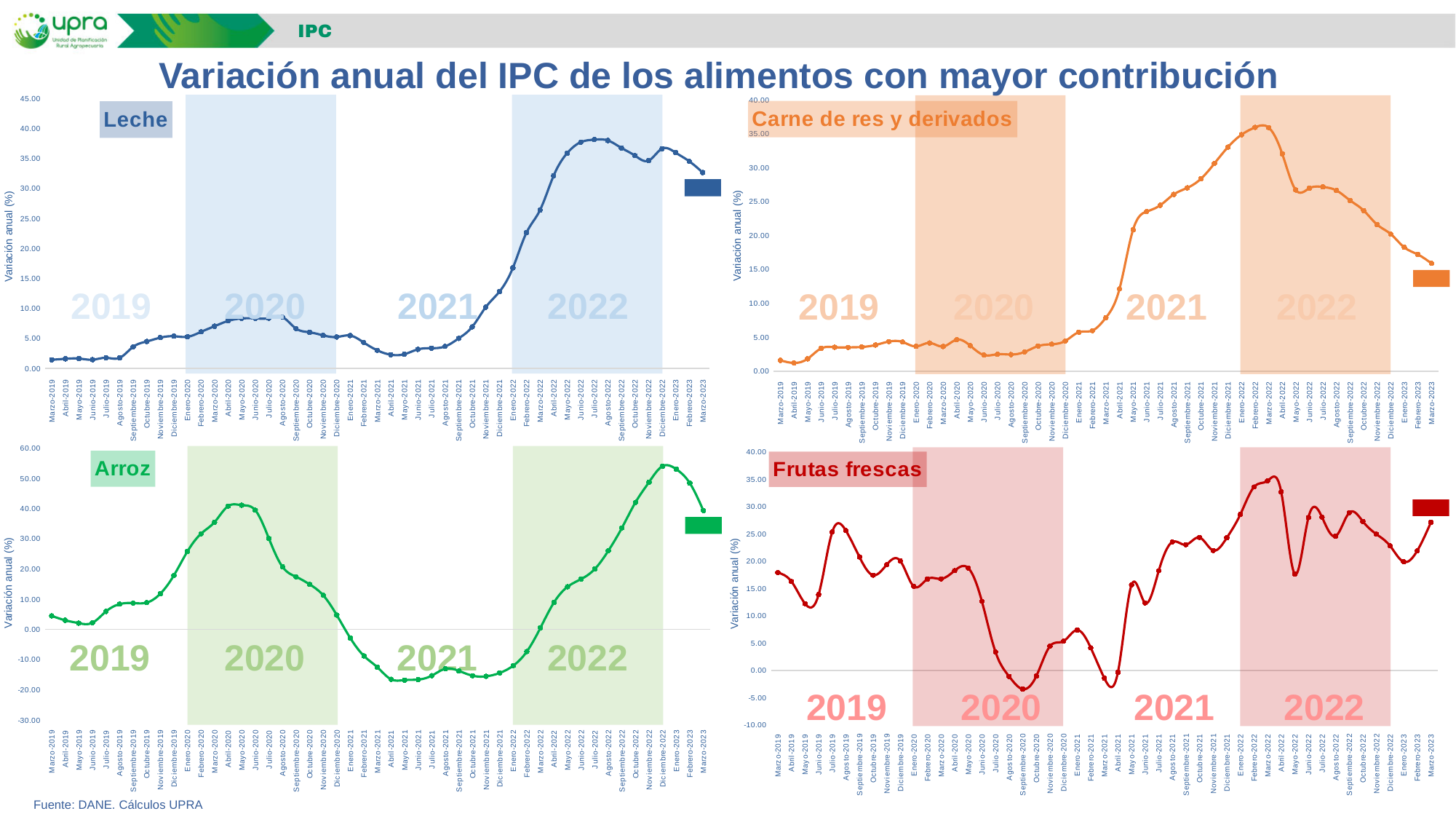

IPC
Variación anual del IPC de los alimentos con mayor contribución

### Chart:

| Category |  |
|---|---|
| Marzo-2019 | 1.4540211640211567 |
| Abril-2019 | 1.61762711864408 |
| Mayo-2019 | 1.6582484426530044 |
| Junio-2019 | 1.4697885726827167 |
| Julio-2019 | 1.7855408970976328 |
| Agosto-2019 | 1.773273752838648 |
| Septiembre-2019 | 3.6155192378160876 |
| Octubre-2019 | 4.505339107457431 |
| Noviembre-2019 | 5.140864777565696 |
| Diciembre-2019 | 5.383286000000027 |
| Enero-2020 | 5.2804295942720785 |
| Febrero-2020 | 6.107855795014402 |
| Marzo-2020 | 7.046979865771803 |
| Abril-2020 | 7.929948839039753 |
| Mayo-2020 | 8.339882121807477 |
| Junio-2020 | 8.350525591904898 |
| Julio-2020 | 8.388932496075356 |
| Agosto-2020 | 8.571989015300119 |
| Septiembre-2020 | 6.669236700077107 |
| Octubre-2020 | 6.038855392860555 |
| Noviembre-2020 | 5.527542574445832 |
| Diciembre-2020 | 5.253882479997813 |
| Enero-2021 | 5.487862472844057 |
| Febrero-2021 | 4.3335829277424125 |
| Marzo-2021 | 3.0333763599483774 |
| Abril-2021 | 2.2971741112123993 |
| Mayo-2021 | 2.38462235923474 |
| Junio-2021 | 3.191585819203908 |
| Julio-2021 | 3.385534534262689 |
| Agosto-2021 | 3.6766034327010004 |
| Septiembre-2021 | 5.014456089627757 |
| Octubre-2021 | 6.940433212996382 |
| Noviembre-2021 | 10.223584565452583 |
| Diciembre-2021 | 12.783988460151448 |
| Enero-2022 | 16.780085959885355 |
| Febrero-2022 | 22.64 |
| Marzo-2022 | 26.41 |
| Abril-2022 | 32.12 |
| Mayo-2022 | 35.9 |
| Junio-2022 | 37.72 |
| Julio-2022 | 38.15 |
| Agosto-2022 | 38.01 |
| Septiembre-2022 | 36.77 |
| Octubre-2022 | 35.49 |
| Noviembre-2022 | 34.65 |
| Diciembre-2022 | 36.65 |
| Enero-2023 | 35.98 |
| Febrero-2023 | 34.55 |
| Marzo-2023 | 32.66 |

### Chart:

| Category |  |
|---|---|
| Marzo-2019 | 1.600670196561964 |
| Abril-2019 | 1.2218605990783118 |
| Mayo-2019 | 1.8242604651162395 |
| Junio-2019 | 3.3577839771101026 |
| Julio-2019 | 3.5267017167381454 |
| Agosto-2019 | 3.5128922657873716 |
| Septiembre-2019 | 3.5626772274388827 |
| Octubre-2019 | 3.8568200836819813 |
| Noviembre-2019 | 4.36576519916143 |
| Diciembre-2019 | 4.304148000000012 |
| Enero-2020 | 3.655871249751641 |
| Febrero-2020 | 4.167081054201887 |
| Marzo-2020 | 3.639428798096006 |
| Abril-2020 | 4.644268774703562 |
| Mayo-2020 | 3.7485357282311753 |
| Junio-2020 | 2.38415689290521 |
| Julio-2020 | 2.4954410212112634 |
| Agosto-2020 | 2.452866487110427 |
| Septiembre-2020 | 2.8362657436784815 |
| Octubre-2020 | 3.7051331532226897 |
| Noviembre-2020 | 3.973828538439335 |
| Diciembre-2020 | 4.45413925436597 |
| Enero-2021 | 5.740847230208928 |
| Febrero-2021 | 5.9862516708039095 |
| Marzo-2021 | 7.893981437183044 |
| Abril-2021 | 12.124645892351268 |
| Mayo-2021 | 20.83176514866389 |
| Junio-2021 | 23.52112676056339 |
| Julio-2021 | 24.449854855323537 |
| Agosto-2021 | 26.053891653365866 |
| Septiembre-2021 | 27.019446522064342 |
| Octubre-2021 | 28.349460364718993 |
| Noviembre-2021 | 30.612622617064602 |
| Diciembre-2021 | 33.0335016062414 |
| Enero-2022 | 34.85905918607813 |
| Febrero-2022 | 35.93 |
| Marzo-2022 | 35.9 |
| Abril-2022 | 32.05 |
| Mayo-2022 | 26.7 |
| Junio-2022 | 26.96 |
| Julio-2022 | 27.15 |
| Agosto-2022 | 26.63 |
| Septiembre-2022 | 25.17 |
| Octubre-2022 | 23.69 |
| Noviembre-2022 | 21.6 |
| Diciembre-2022 | 20.21 |
| Enero-2023 | 18.25 |
| Febrero-2023 | 17.2 |
| Marzo-2023 | 15.89 |

2021
2022
2020
2019
2021
2022
2020
2019

### Chart:

| Category |  |
|---|---|
| Marzo-2019 | 4.496695840086431 |
| Abril-2019 | 3.0505193699446522 |
| Mayo-2019 | 2.0869196896623947 |
| Junio-2019 | 2.2162580645161256 |
| Julio-2019 | 5.951999999999998 |
| Agosto-2019 | 8.3824338403834 |
| Septiembre-2019 | 8.746105879891203 |
| Octubre-2019 | 8.889103448275847 |
| Noviembre-2019 | 11.81711050534706 |
| Diciembre-2019 | 17.865840000000006 |
| Enero-2020 | 25.808055693684736 |
| Febrero-2020 | 31.683461766449312 |
| Marzo-2020 | 35.52176917760886 |
| Abril-2020 | 40.81451533379351 |
| Mayo-2020 | 41.115905079427336 |
| Junio-2020 | 39.44401244167963 |
| Julio-2020 | 30.11065266316578 |
| Agosto-2020 | 20.74346030289125 |
| Septiembre-2020 | 17.42605180966379 |
| Octubre-2020 | 14.93494594099323 |
| Noviembre-2020 | 11.298119964189794 |
| Diciembre-2020 | 4.7462097584847385 |
| Enero-2021 | -2.8695652173912976 |
| Febrero-2021 | -8.740340610698468 |
| Marzo-2021 | -12.522765352954039 |
| Abril-2021 | -16.47058823529413 |
| Mayo-2021 | -16.732680147314298 |
| Junio-2021 | -16.576049072912312 |
| Julio-2021 | -15.272072072072078 |
| Agosto-2021 | -13.014063093880651 |
| Septiembre-2021 | -13.697879996870839 |
| Octubre-2021 | -15.29017857142857 |
| Noviembre-2021 | -15.492277992277977 |
| Diciembre-2021 | -14.385225984124403 |
| Enero-2022 | -11.96386424676487 |
| Febrero-2022 | -7.29 |
| Marzo-2022 | 0.54 |
| Abril-2022 | 8.95 |
| Mayo-2022 | 14.13 |
| Junio-2022 | 16.68 |
| Julio-2022 | 19.99 |
| Agosto-2022 | 26.03 |
| Septiembre-2022 | 33.6 |
| Octubre-2022 | 42.05 |
| Noviembre-2022 | 48.76 |
| Diciembre-2022 | 54.05 |
| Enero-2023 | 53.03 |
| Febrero-2023 | 48.42 |
| Marzo-2023 | 39.34 |

### Chart:

| Category |  |
|---|---|
| Marzo-2019 | 17.925860668541077 |
| Abril-2019 | 16.302399301004783 |
| Mayo-2019 | 12.245978357282212 |
| Junio-2019 | 13.890572375289324 |
| Julio-2019 | 25.34712930746865 |
| Agosto-2019 | 25.609406680471764 |
| Septiembre-2019 | 20.79384097532939 |
| Octubre-2019 | 17.446259383485057 |
| Noviembre-2019 | 19.363614447531518 |
| Diciembre-2019 | 20.066456000000017 |
| Enero-2020 | 15.384615384615373 |
| Febrero-2020 | 16.748585736807925 |
| Marzo-2020 | 16.78592474113981 |
| Abril-2020 | 18.282085561497325 |
| Mayo-2020 | 18.746704165934275 |
| Junio-2020 | 12.668439716312065 |
| Julio-2020 | 3.3916941554596747 |
| Agosto-2020 | -1.0682397959183731 |
| Septiembre-2020 | -3.401617658175212 |
| Octubre-2020 | -1.0058231868713392 |
| Noviembre-2020 | 4.444798470606969 |
| Diciembre-2020 | 5.374976671252767 |
| Enero-2021 | 7.408333333333331 |
| Febrero-2021 | 4.162363968543971 |
| Marzo-2021 | -1.383983276868733 |
| Abril-2021 | -0.3178864085899846 |
| Mayo-2021 | 15.668714380874832 |
| Junio-2021 | 12.38492406955703 |
| Julio-2021 | 18.259162303664937 |
| Agosto-2021 | 23.521353746978235 |
| Septiembre-2021 | 23.029971046247738 |
| Octubre-2021 | 24.346829640947306 |
| Noviembre-2021 | 21.979865771812086 |
| Diciembre-2021 | 24.288650015807775 |
| Enero-2022 | 28.582512219722247 |
| Febrero-2022 | 33.58 |
| Marzo-2022 | 34.72 |
| Abril-2022 | 32.69 |
| Mayo-2022 | 17.65 |
| Junio-2022 | 27.99 |
| Julio-2022 | 28.06 |
| Agosto-2022 | 24.6 |
| Septiembre-2022 | 28.87 |
| Octubre-2022 | 27.29 |
| Noviembre-2022 | 24.94 |
| Diciembre-2022 | 22.81 |
| Enero-2023 | 19.9 |
| Febrero-2023 | 21.93 |
| Marzo-2023 | 27.11 |

2021
2022
2020
2019
2021
2022
2020
2019

Fuente: DANE. Cálculos UPRA